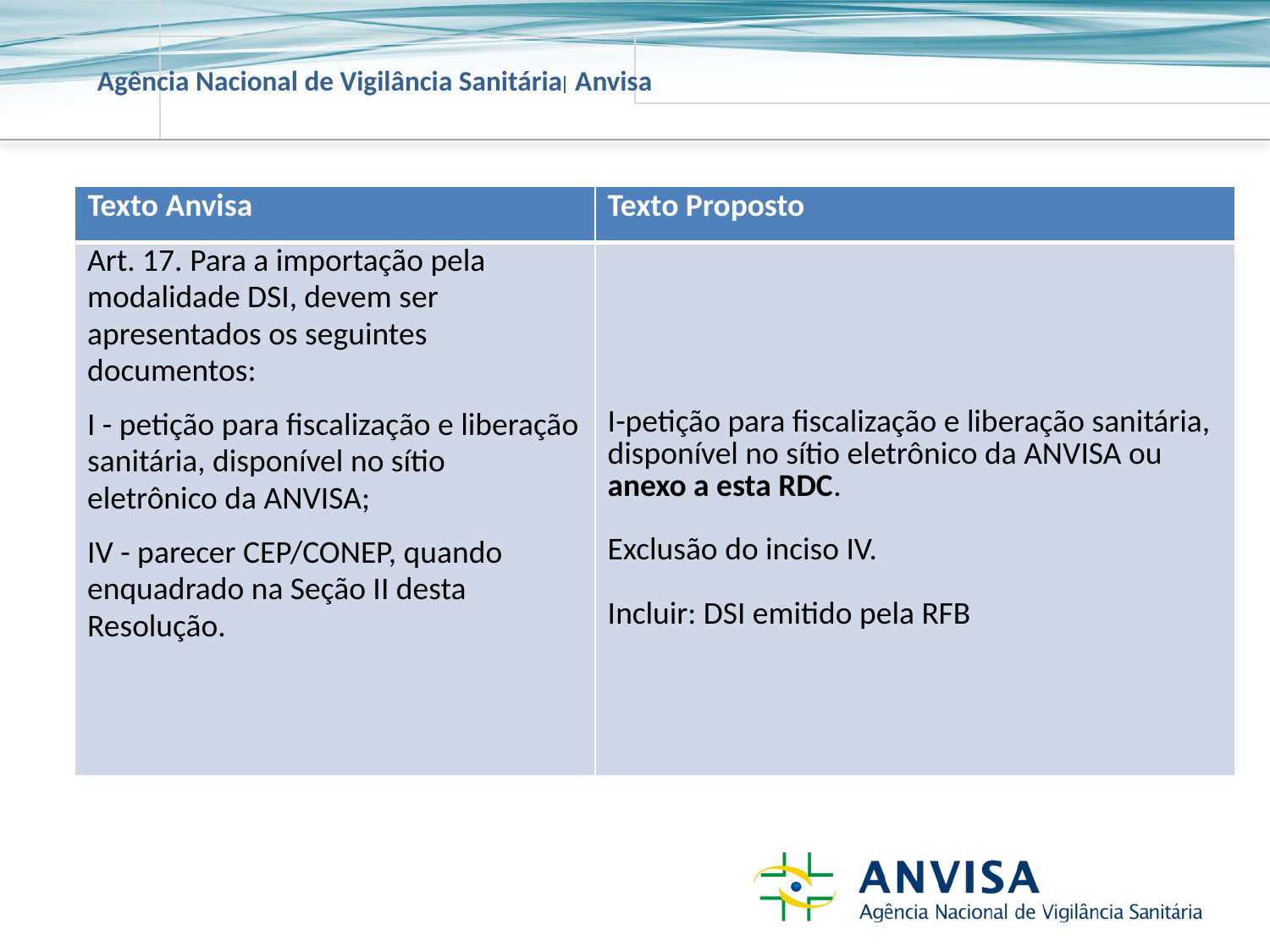

| Texto Anvisa | Texto Proposto |
| --- | --- |
| Art. 17. Para a importação pela modalidade DSI, devem ser apresentados os seguintes documentos: I - petição para fiscalização e liberação sanitária, disponível no sítio eletrônico da ANVISA; IV - parecer CEP/CONEP, quando enquadrado na Seção II desta Resolução. | I-petição para fiscalização e liberação sanitária, disponível no sítio eletrônico da ANVISA ou anexo a esta RDC. Exclusão do inciso IV. Incluir: DSI emitido pela RFB |